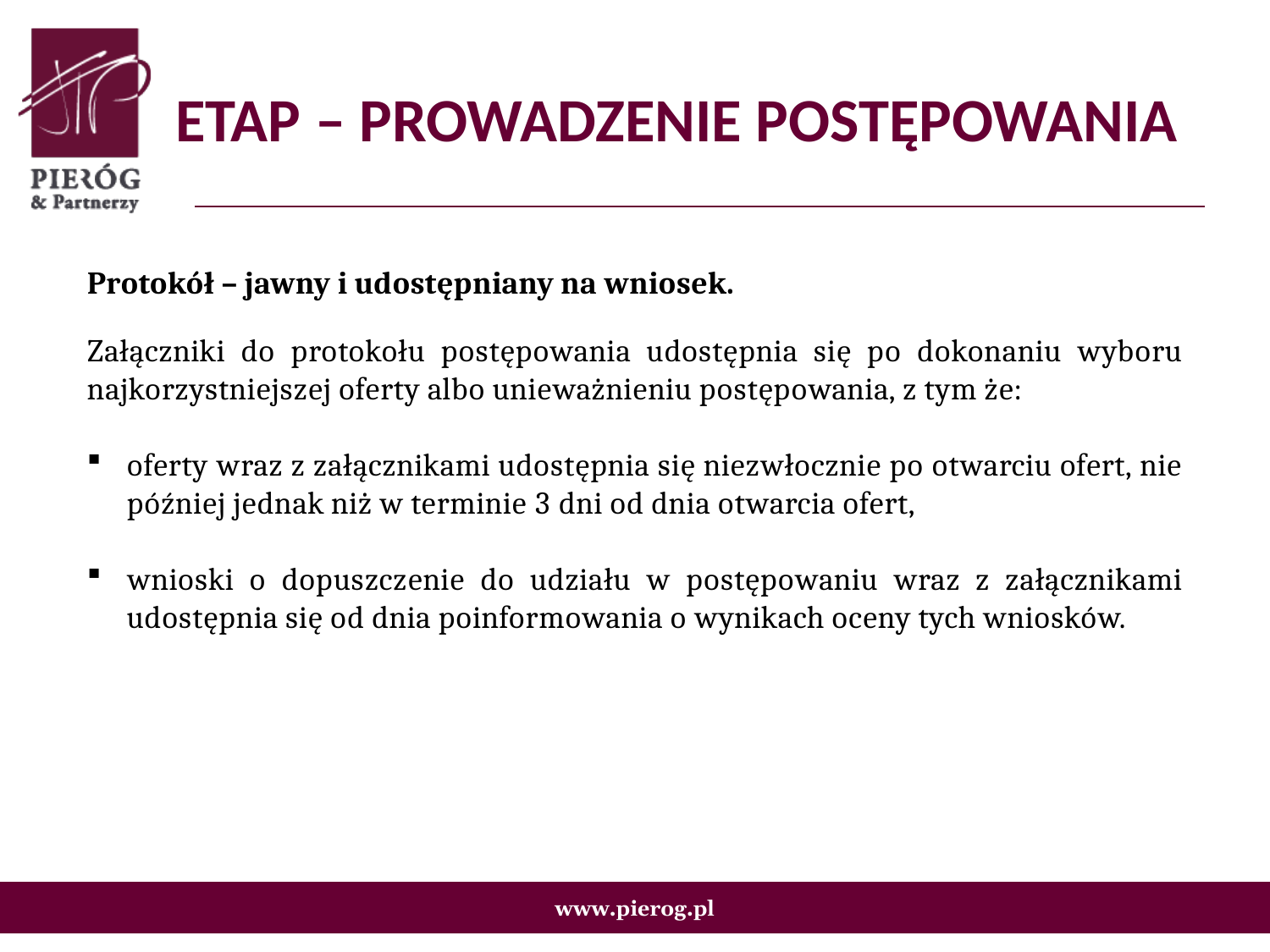

# ETAP – PROWADZENIE POSTĘPOWANIA
Protokół – jawny i udostępniany na wniosek.

Załączniki do protokołu postępowania udostępnia się po dokonaniu wyboru najkorzystniejszej oferty albo unieważnieniu postępowania, z tym że:

oferty wraz z załącznikami udostępnia się niezwłocznie po otwarciu ofert, nie później jednak niż w terminie 3 dni od dnia otwarcia ofert,

wnioski o dopuszczenie do udziału w postępowaniu wraz z załącznikami udostępnia się od dnia poinformowania o wynikach oceny tych wniosków.